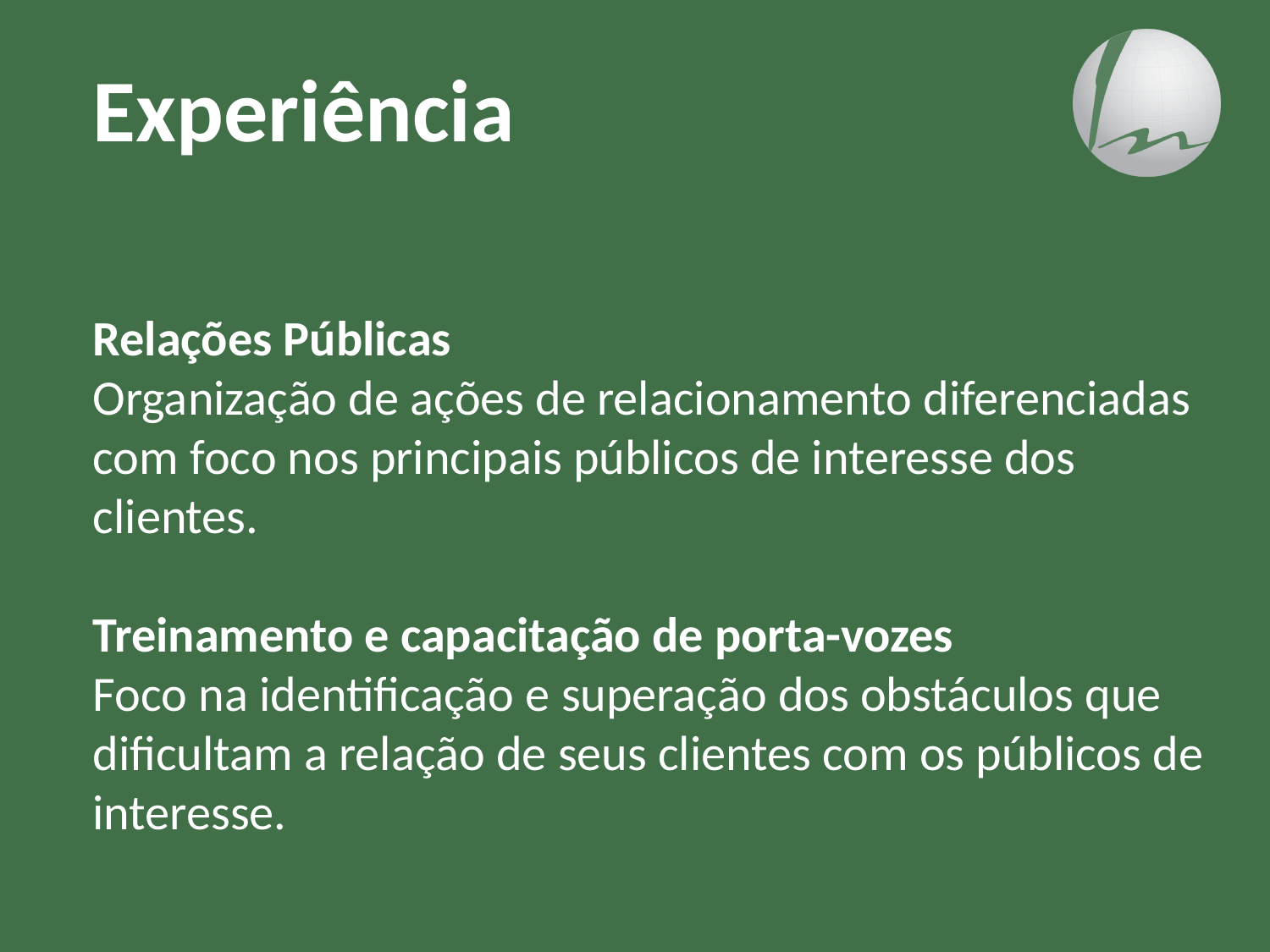

Experiência
Relações Públicas
Organização de ações de relacionamento diferenciadas com foco nos principais públicos de interesse dos clientes.

Treinamento e capacitação de porta-vozes
Foco na identificação e superação dos obstáculos que dificultam a relação de seus clientes com os públicos de interesse.